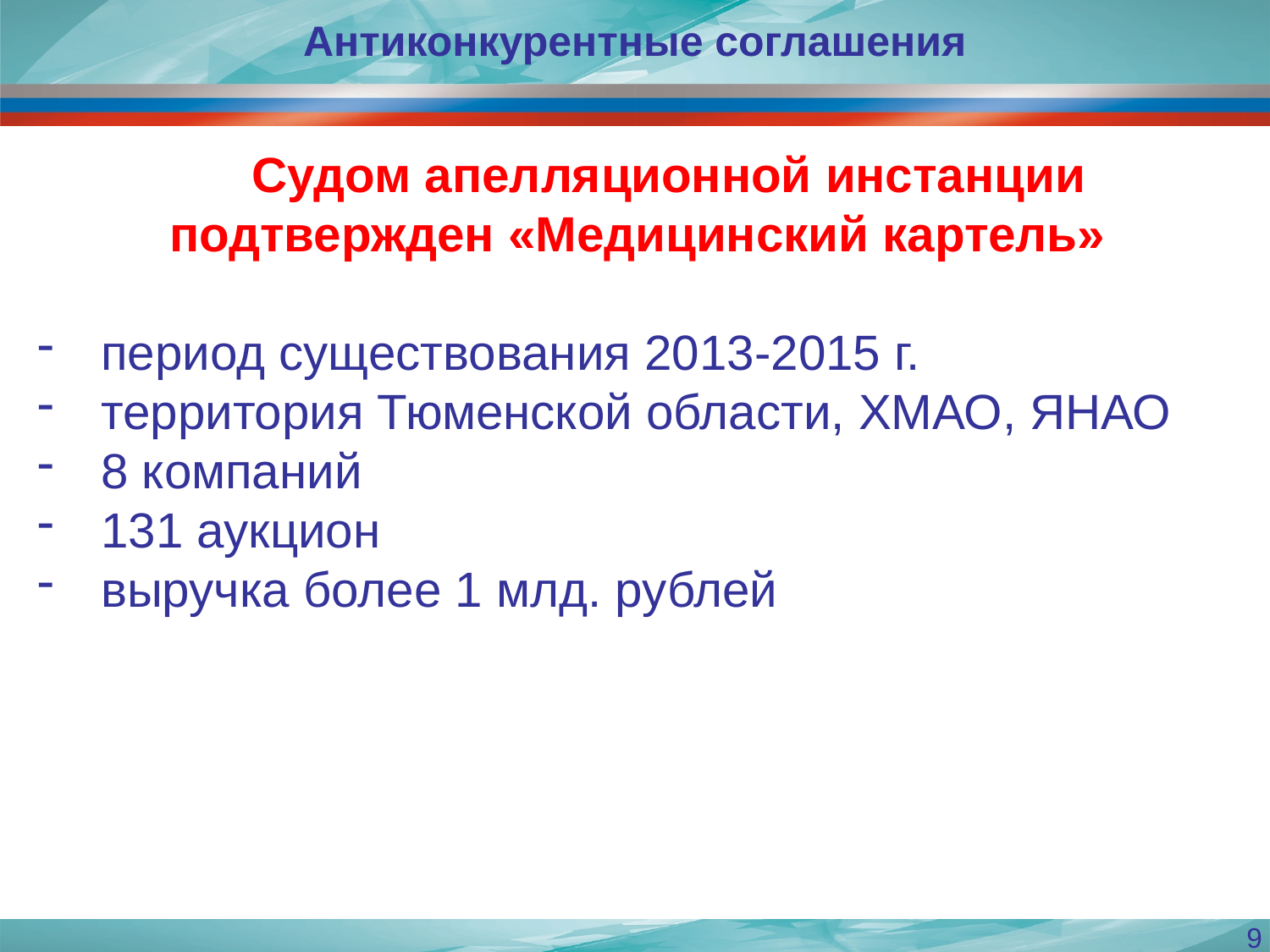

Антиконкурентные соглашения

Судом апелляционной инстанции подтвержден «Медицинский картель»

период существования 2013-2015 г.
территория Тюменской области, ХМАО, ЯНАО
8 компаний
131 аукцион
выручка более 1 млд. рублей
9